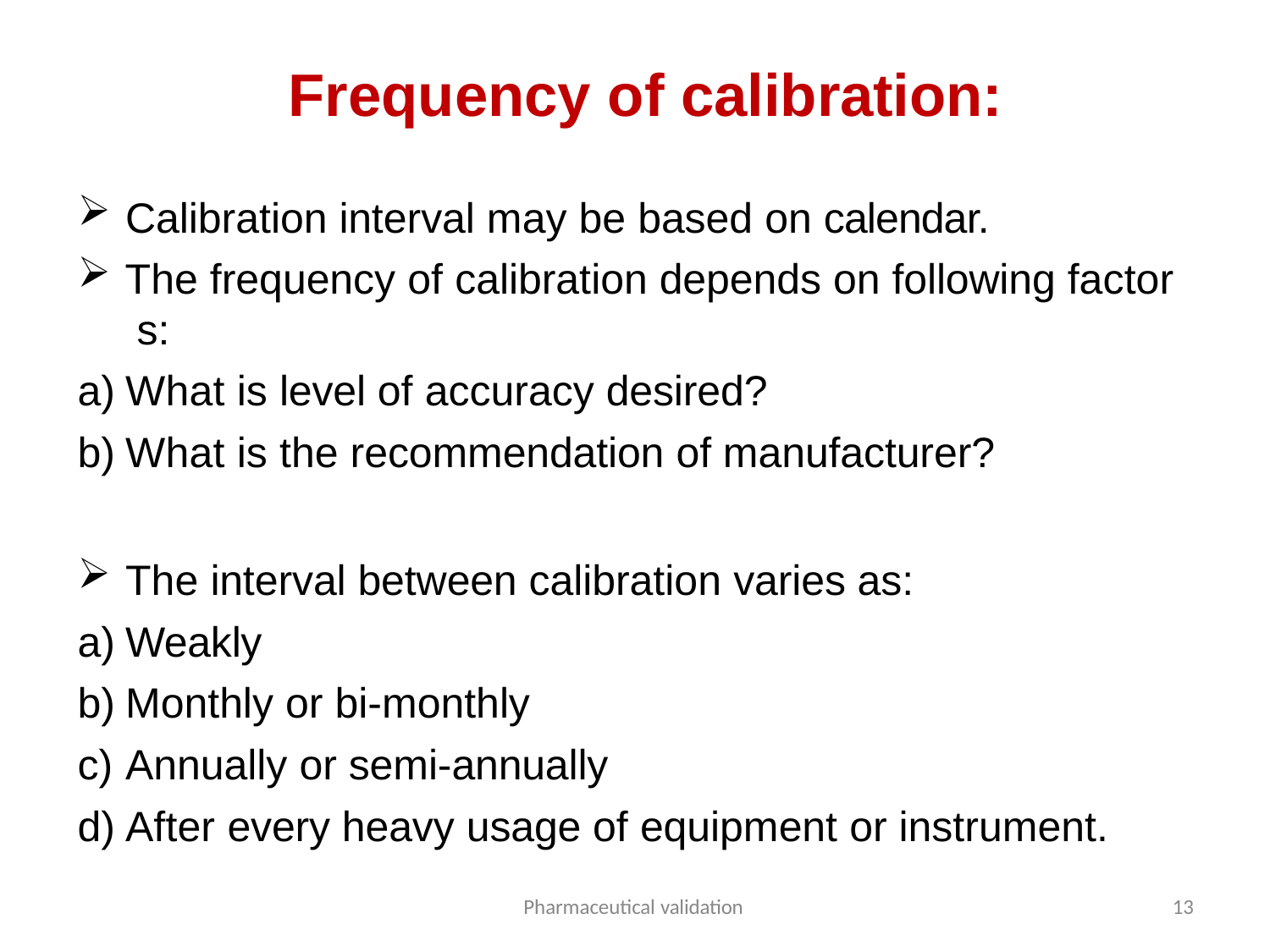

# Frequency of calibration:
Calibration interval may be based on calendar.
The frequency of calibration depends on following factor  s:
What is level of accuracy desired?
What is the recommendation of manufacturer?

The interval between calibration varies as:
Weakly
Monthly or bi-monthly
Annually or semi-annually
After every heavy usage of equipment or instrument.
Pharmaceutical validation
13